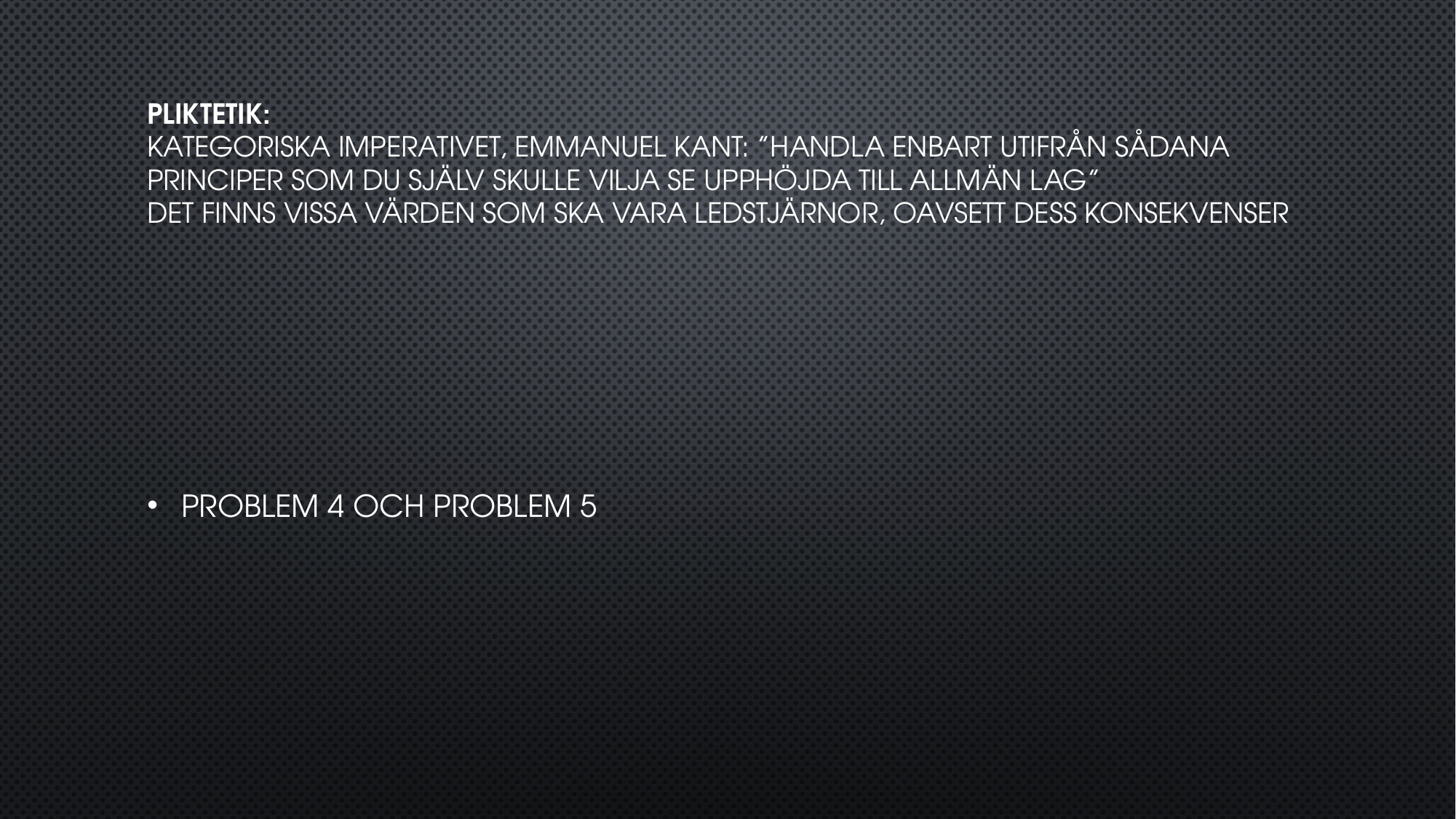

# Pliktetik: Kategoriska imperativet, Emmanuel Kant: ”Handla enbart utifrån sådana principer som du själv skulle vilja se upphöjda till allmän lag” Det finns vissa värden som ska vara ledstjärnor, oavsett dess konsekvenser
Problem 4 och problem 5